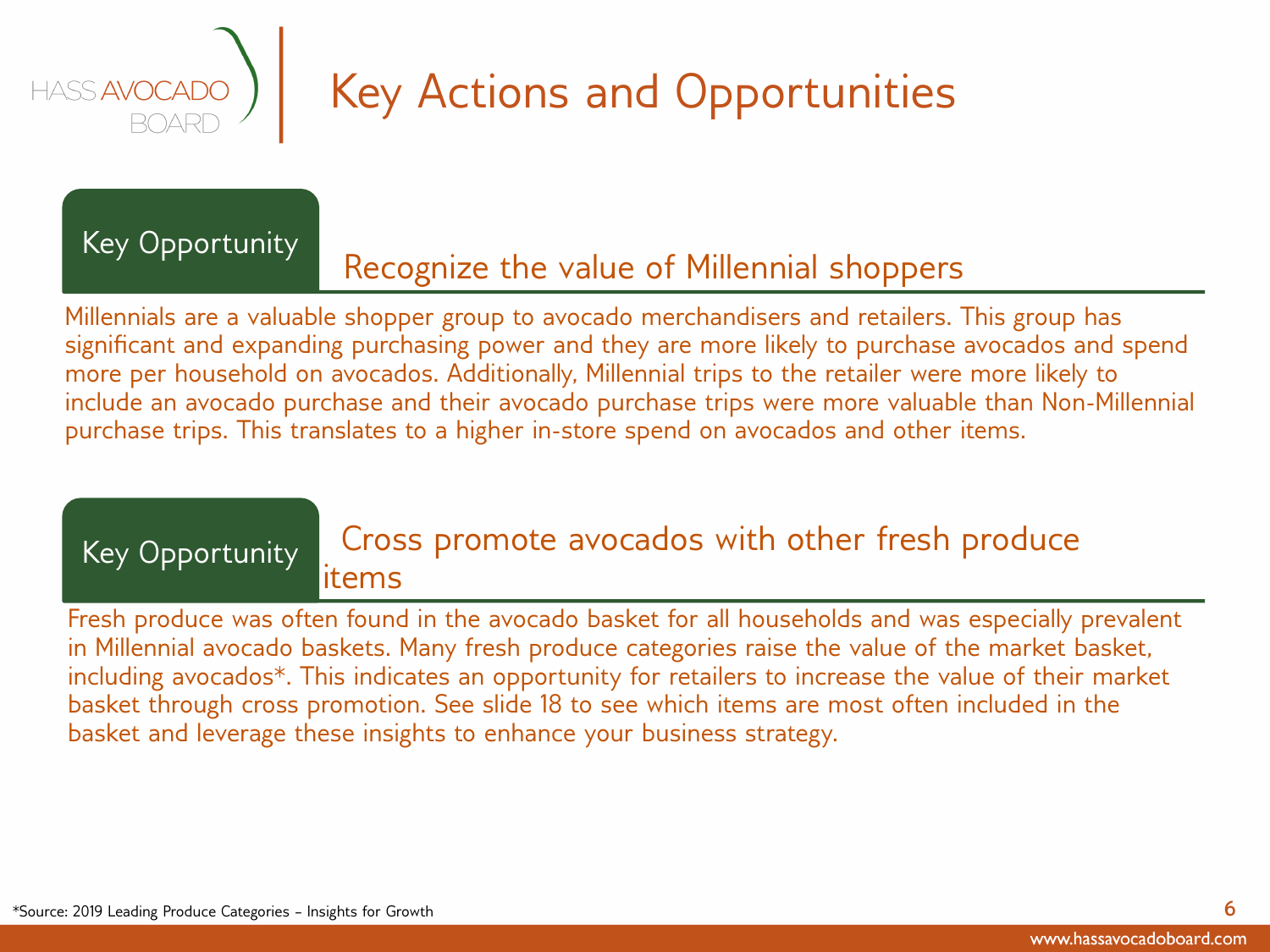

# Key Actions and Opportunities
  Recognize the value of Millennial shoppers
Key Opportunity

Millennials are a valuable shopper group to avocado merchandisers and retailers. This group has significant and expanding purchasing power and they are more likely to purchase avocados and spend more per household on avocados. Additionally, Millennial trips to the retailer were more likely to include an avocado purchase and their avocado purchase trips were more valuable than Non-Millennial purchase trips. This translates to a higher in-store spend on avocados and other items.

  Cross promote avocados with other fresh produce items
Key Opportunity
Fresh produce was often found in the avocado basket for all households and was especially prevalent in Millennial avocado baskets. Many fresh produce categories raise the value of the market basket, including avocados*. This indicates an opportunity for retailers to increase the value of their market basket through cross promotion. See slide 18 to see which items are most often included in the basket and leverage these insights to enhance your business strategy.

6
*Source: 2019 Leading Produce Categories – Insights for Growth